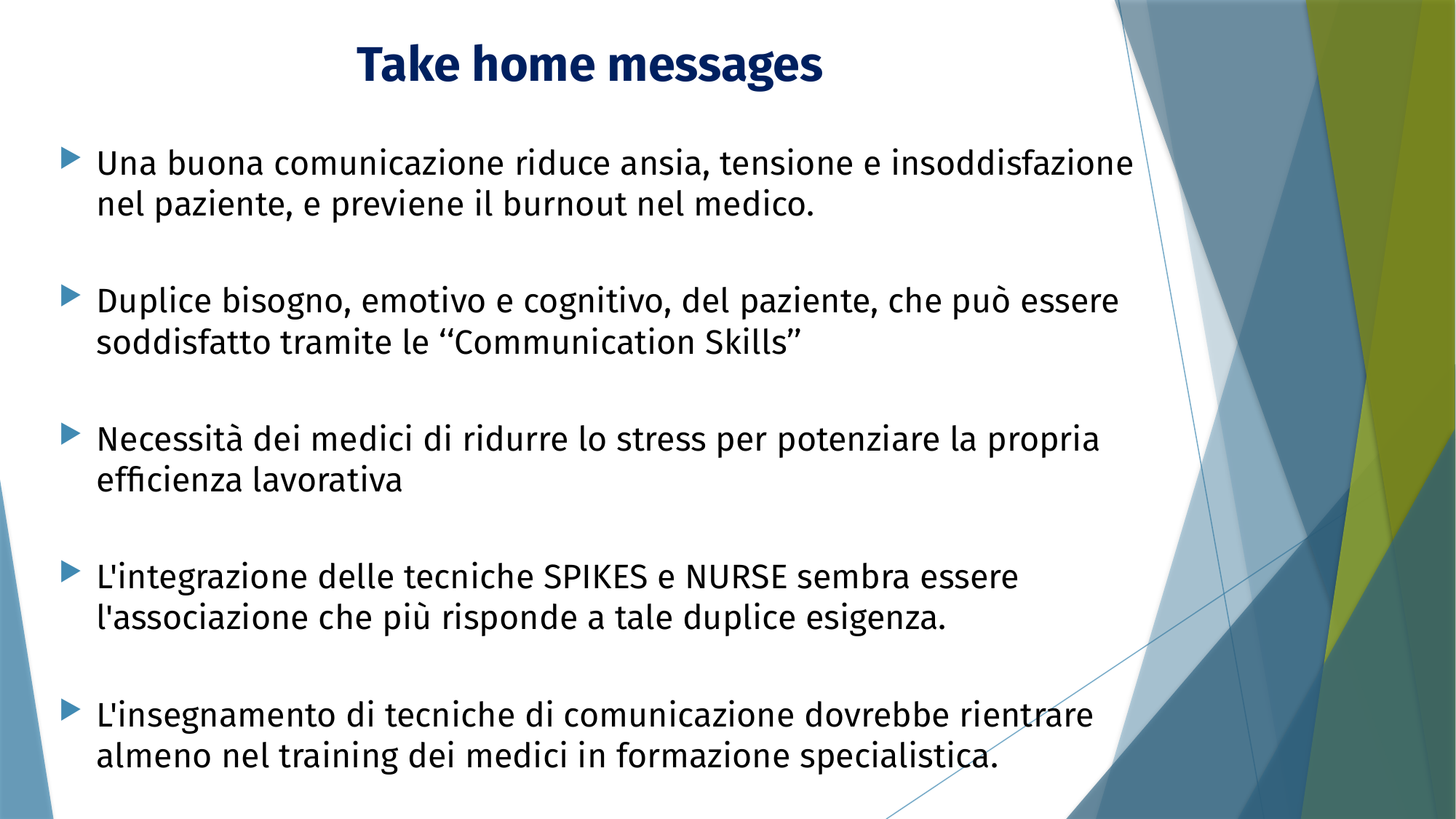

# Take home messages

Una buona comunicazione riduce ansia, tensione e insoddisfazione nel paziente, e previene il burnout nel medico.

Duplice bisogno, emotivo e cognitivo, del paziente, che può essere soddisfatto tramite le ‘‘Communication Skills’’

Necessità dei medici di ridurre lo stress per potenziare la propria efficienza lavorativa

L'integrazione delle tecniche SPIKES e NURSE sembra essere l'associazione che più risponde a tale duplice esigenza.

L'insegnamento di tecniche di comunicazione dovrebbe rientrare almeno nel training dei medici in formazione specialistica.